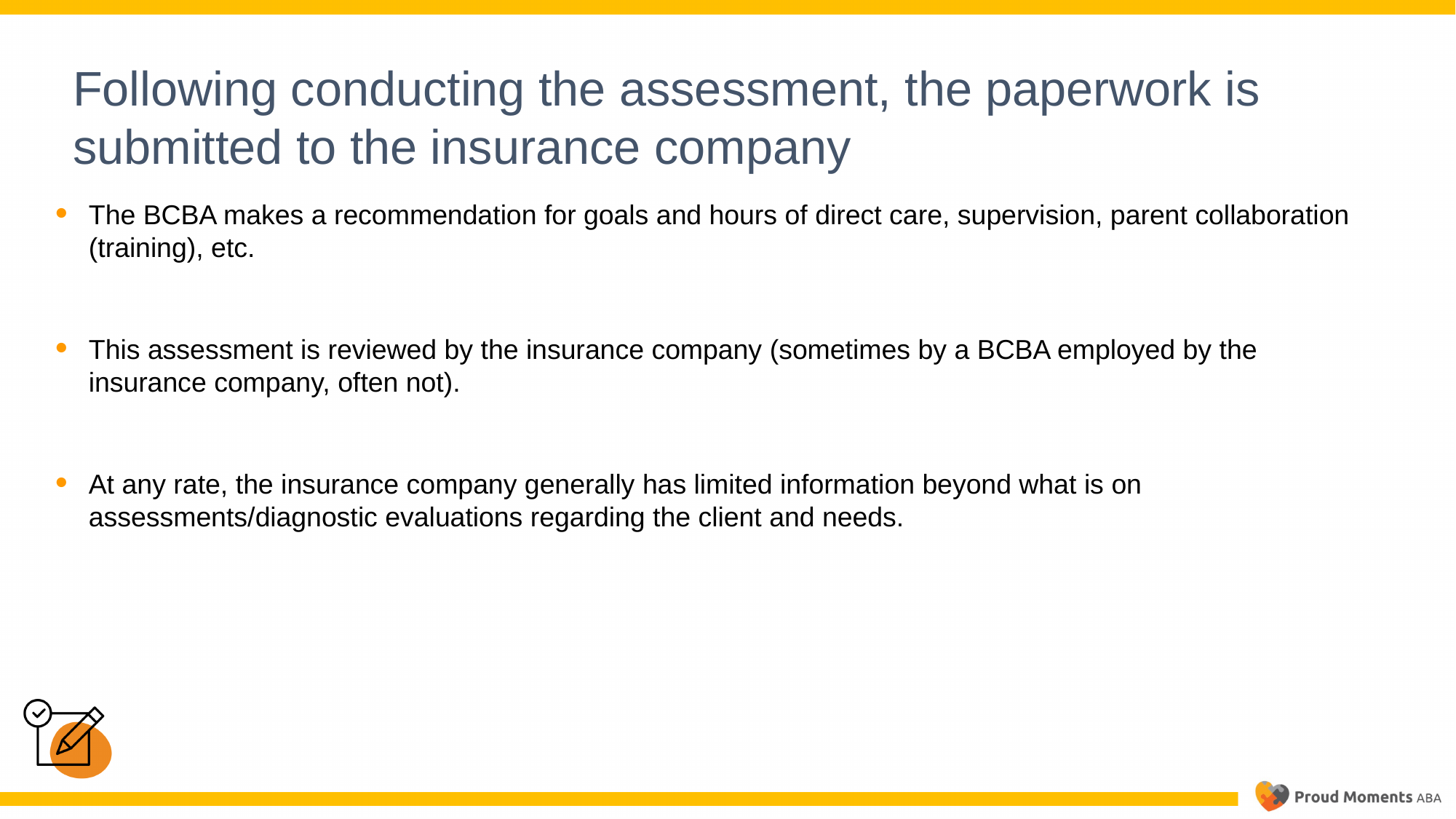

Following conducting the assessment, the paperwork is submitted to the insurance company
The BCBA makes a recommendation for goals and hours of direct care, supervision, parent collaboration (training), etc.

This assessment is reviewed by the insurance company (sometimes by a BCBA employed by the insurance company, often not).

At any rate, the insurance company generally has limited information beyond what is on assessments/diagnostic evaluations regarding the client and needs.